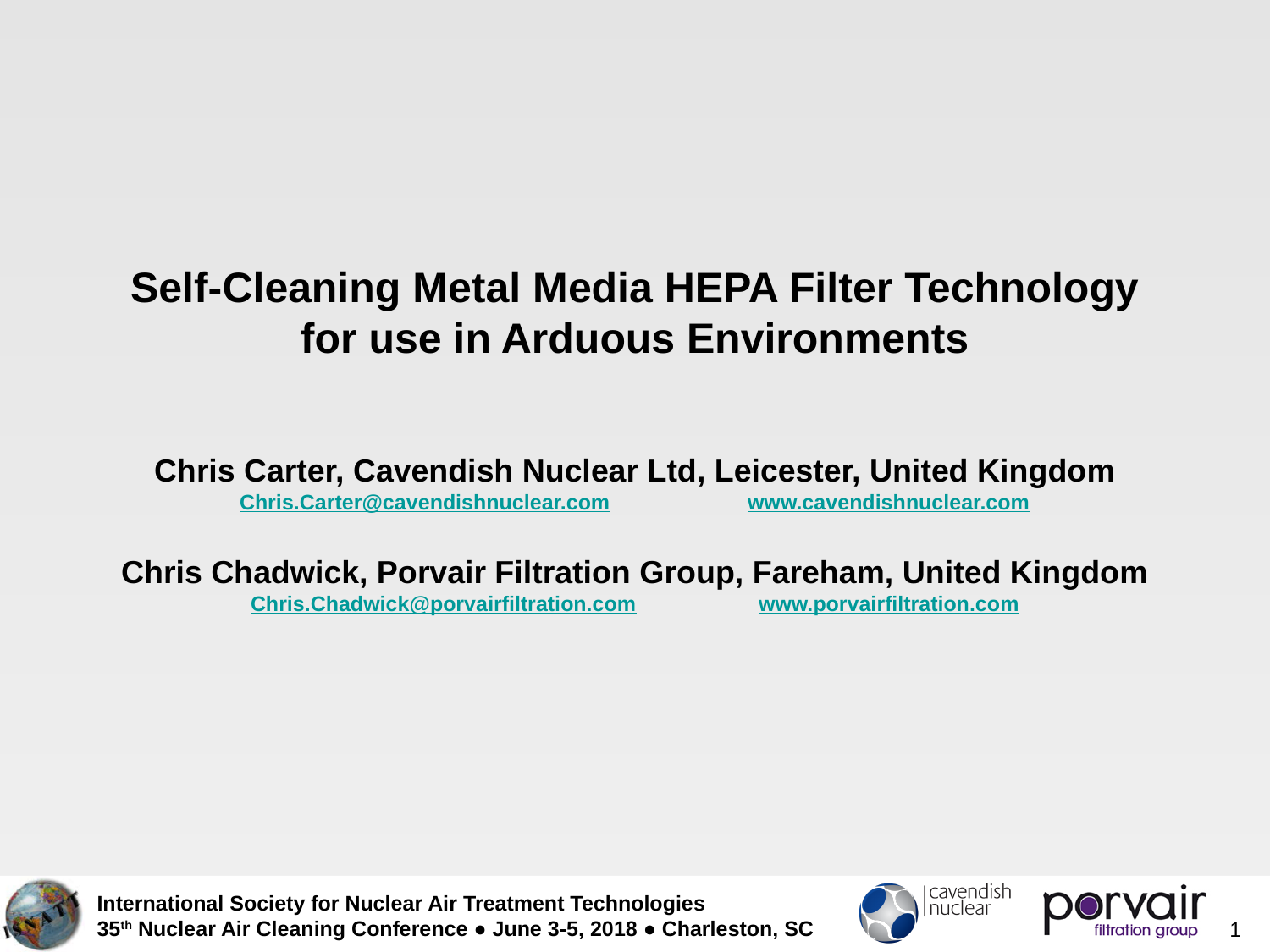

Self-Cleaning Metal Media HEPA Filter Technology
for use in Arduous Environments

Chris Carter, Cavendish Nuclear Ltd, Leicester, United Kingdom
Chris.Carter@cavendishnuclear.com		www.cavendishnuclear.com

Chris Chadwick, Porvair Filtration Group, Fareham, United Kingdom
Chris.Chadwick@porvairfiltration.com	www.porvairfiltration.com